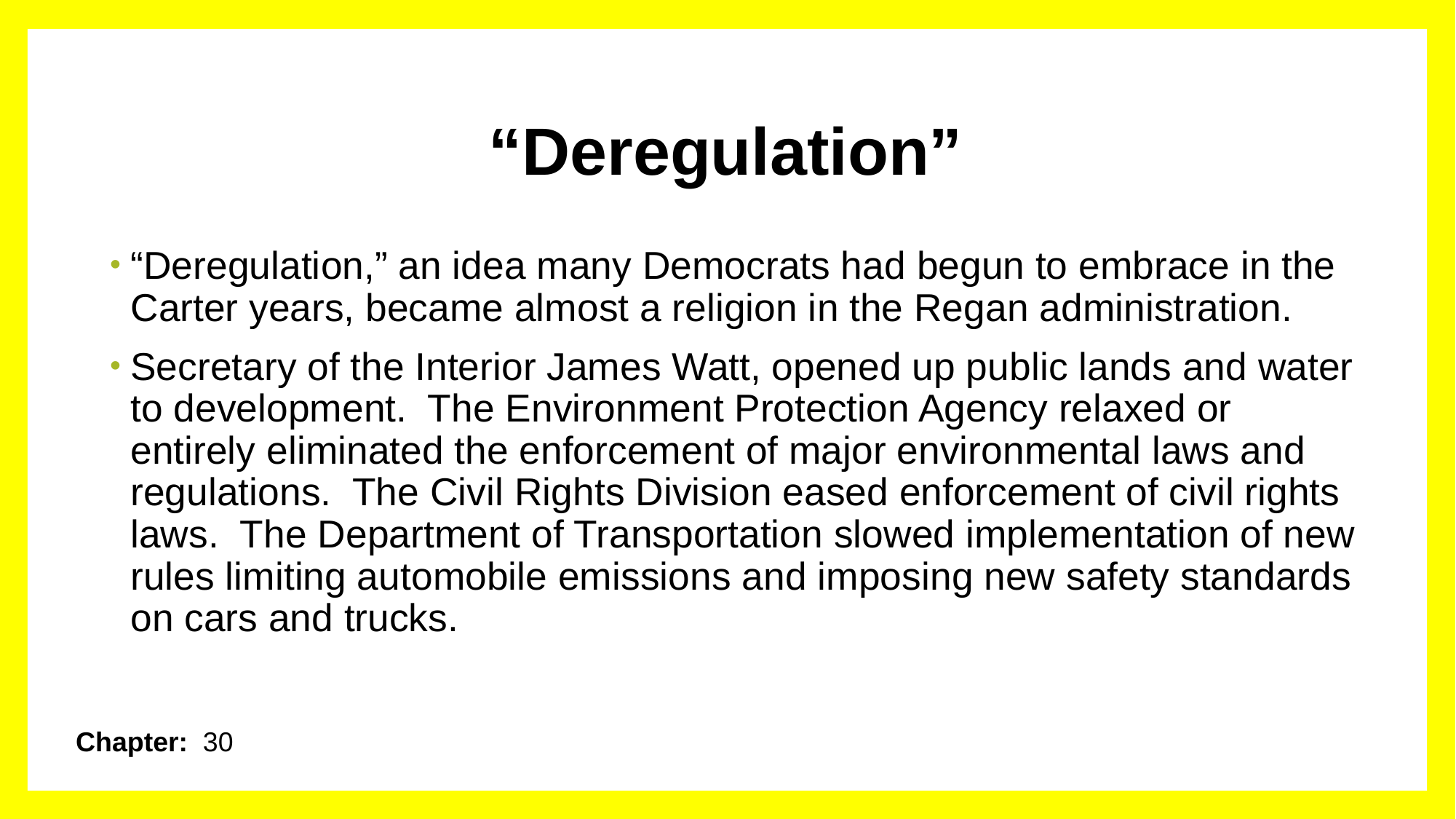

# “Deregulation”
“Deregulation,” an idea many Democrats had begun to embrace in the Carter years, became almost a religion in the Regan administration.
Secretary of the Interior James Watt, opened up public lands and water to development.  The Environment Protection Agency relaxed or entirely eliminated the enforcement of major environmental laws and regulations.  The Civil Rights Division eased enforcement of civil rights laws.  The Department of Transportation slowed implementation of new rules limiting automobile emissions and imposing new safety standards on cars and trucks.
Chapter:  30